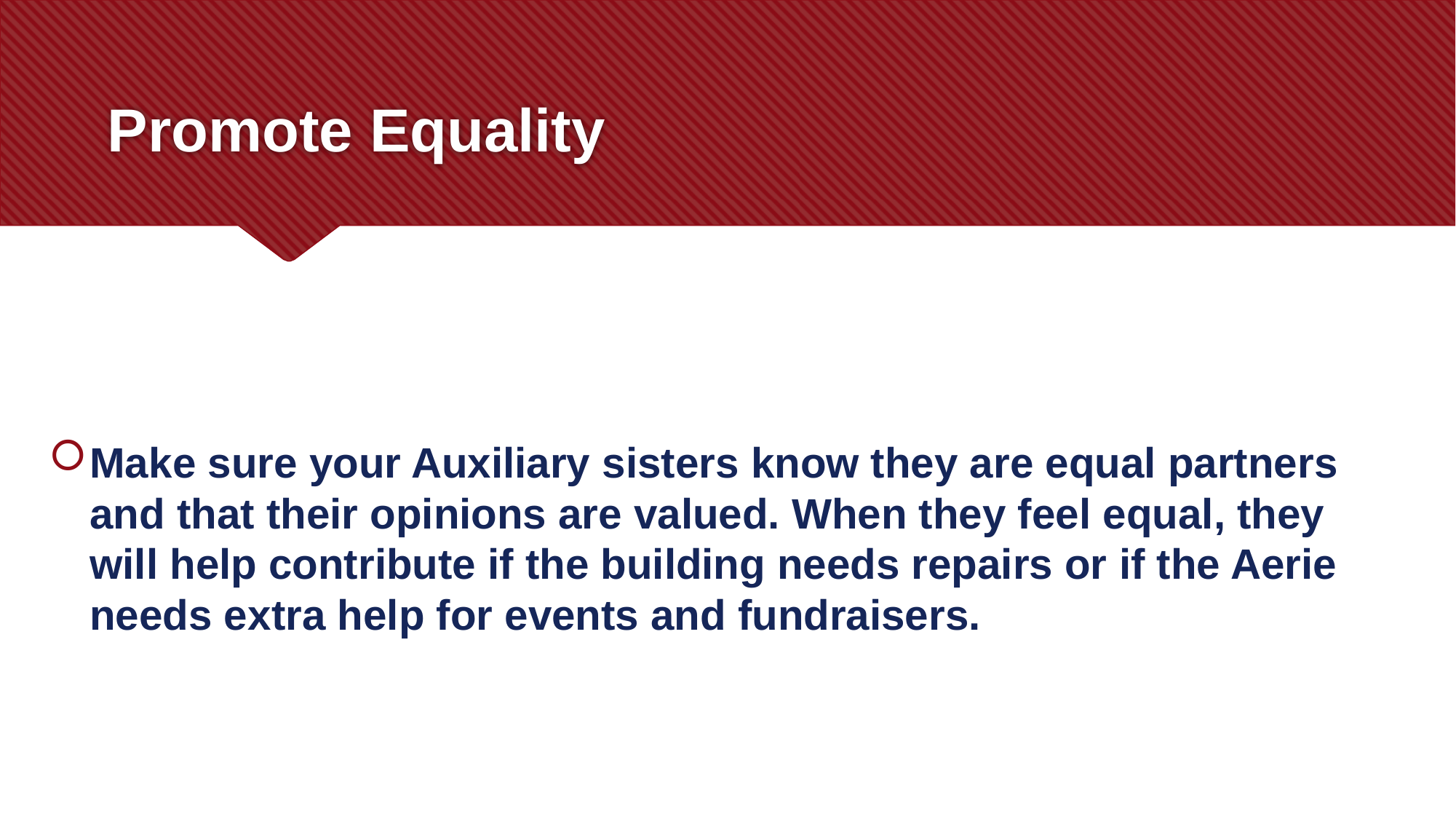

# Promote Equality
Make sure your Auxiliary sisters know they are equal partners and that their opinions are valued. When they feel equal, they will help contribute if the building needs repairs or if the Aerie needs extra help for events and fundraisers.